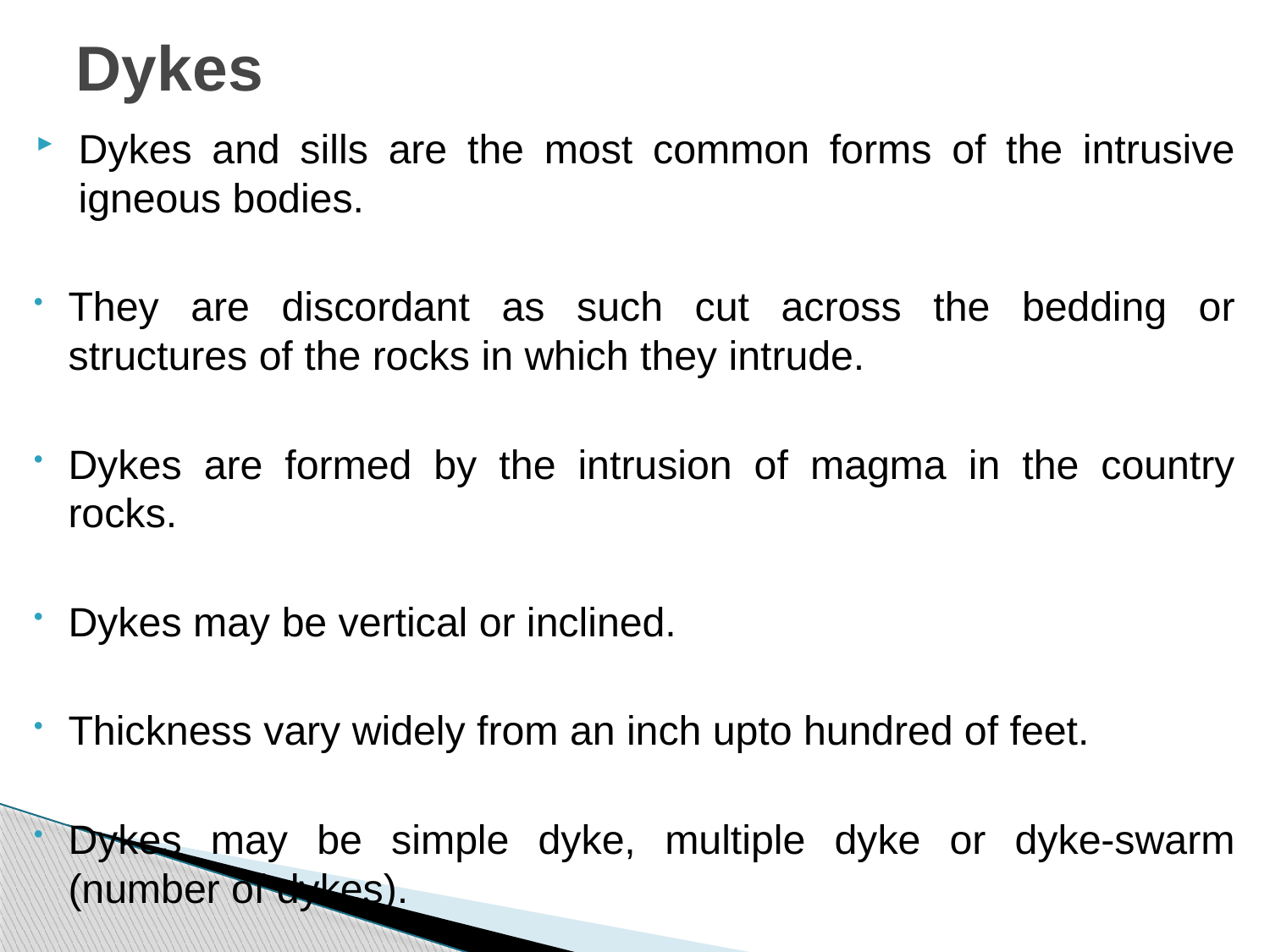

# Dykes
Dykes and sills are the most common forms of the intrusive igneous bodies.

They are discordant as such cut across the bedding or structures of the rocks in which they intrude.

Dykes are formed by the intrusion of magma in the country rocks.

Dykes may be vertical or inclined.

Thickness vary widely from an inch upto hundred of feet.

Dykes may be simple dyke, multiple dyke or dyke-swarm (number of dykes).